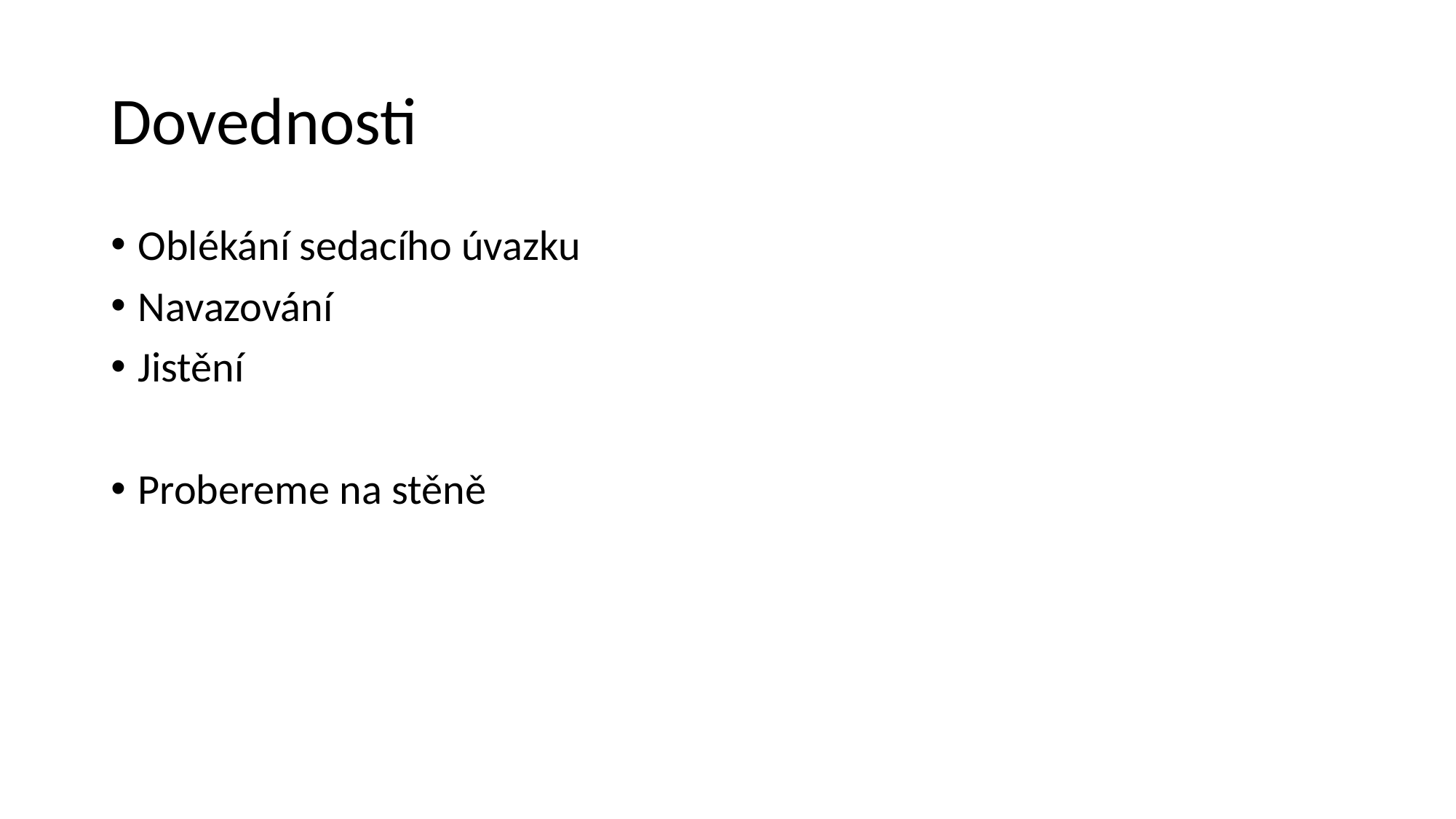

# Dovednosti
Oblékání sedacího úvazku
Navazování
Jistění

Probereme na stěně